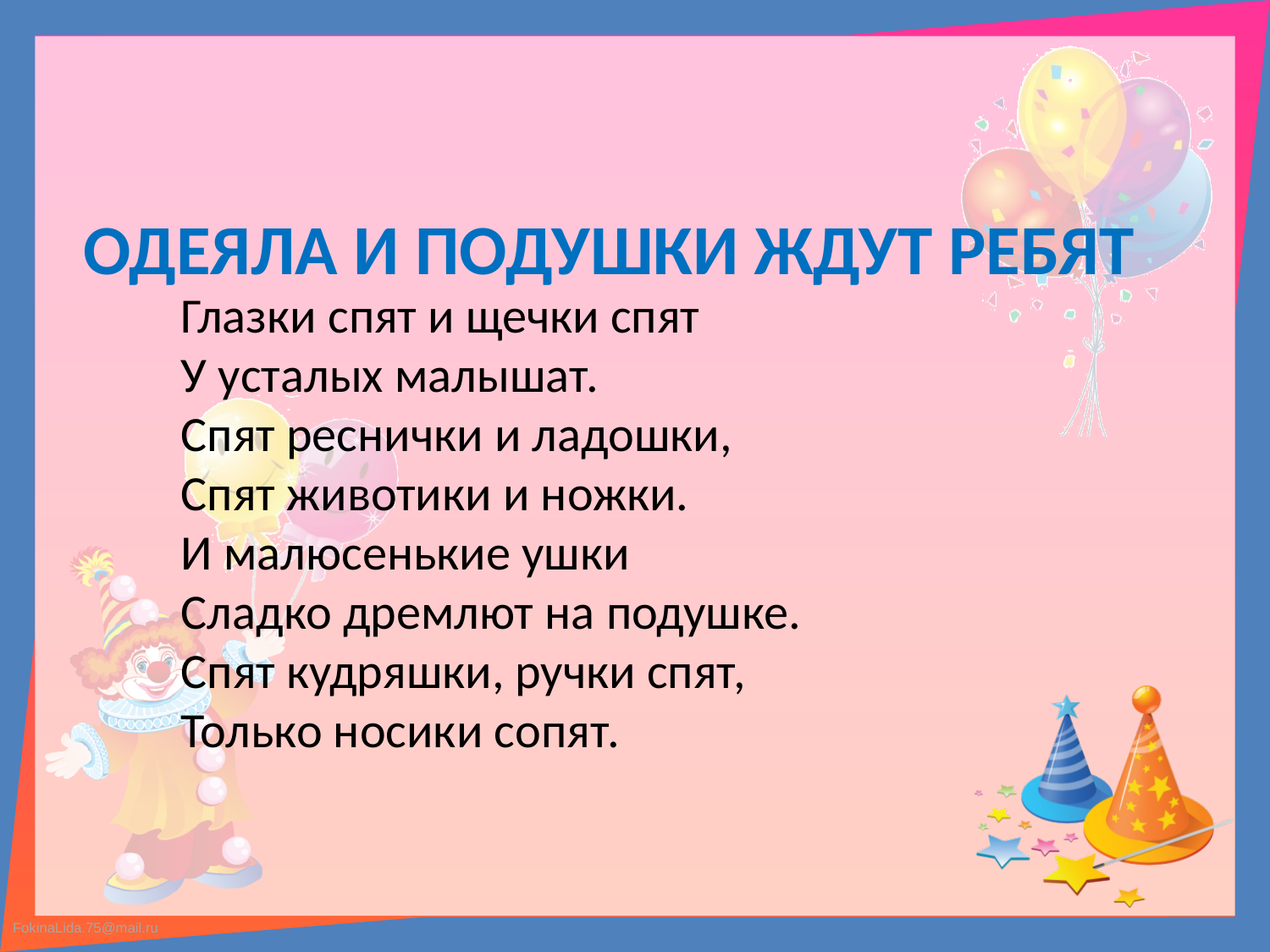

# Одеяла и подушки ждут ребят
Глазки спят и щечки спят
У усталых малышат.
Спят реснички и ладошки,
Спят животики и ножки.
И малюсенькие ушки
Сладко дремлют на подушке.
Спят кудряшки, ручки спят,
Только носики сопят.